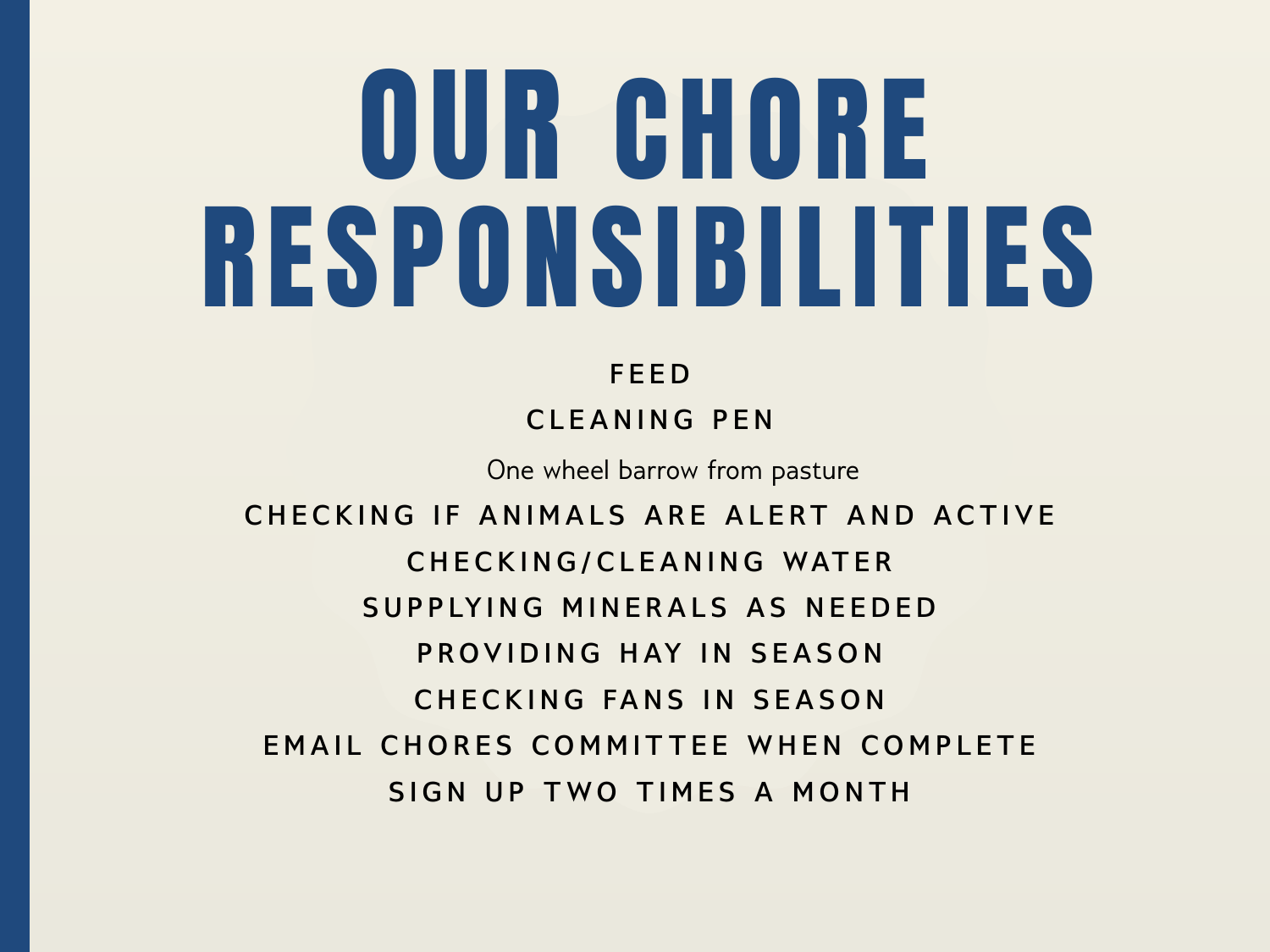

# Our Chore responsibilities
Feed
Cleaning pen
One wheel barrow from pasture
Checking if animals are alert and active
Checking/cleaning water
Supplying minerals as needed
Providing hay in season
Checking fans in season
Email Chores Committee when complete
Sign Up two times a month